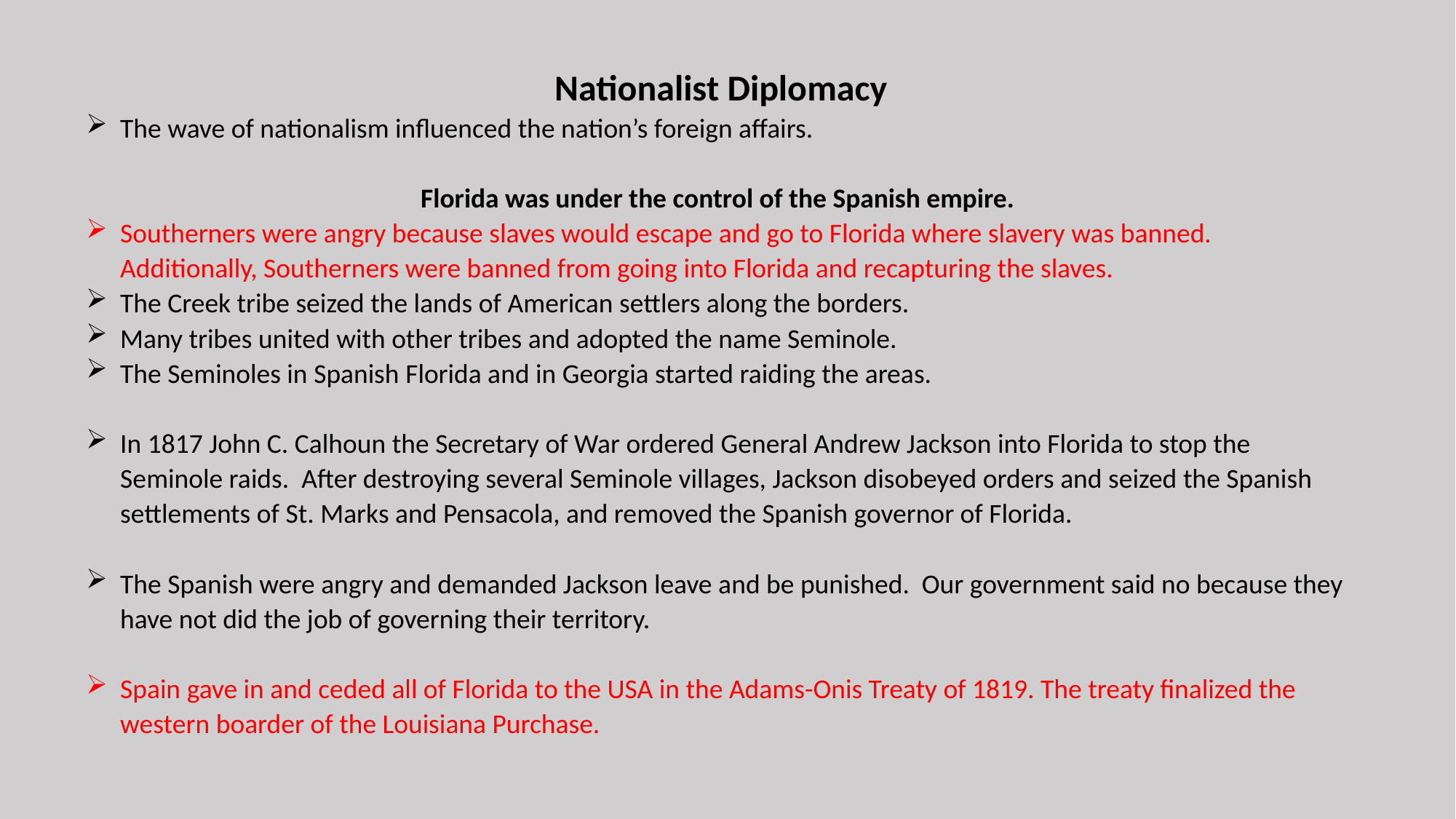

Nationalist Diplomacy
The wave of nationalism influenced the nation’s foreign affairs.

Florida was under the control of the Spanish empire.
Southerners were angry because slaves would escape and go to Florida where slavery was banned.  Additionally, Southerners were banned from going into Florida and recapturing the slaves.
The Creek tribe seized the lands of American settlers along the borders.
Many tribes united with other tribes and adopted the name Seminole.
The Seminoles in Spanish Florida and in Georgia started raiding the areas.

In 1817 John C. Calhoun the Secretary of War ordered General Andrew Jackson into Florida to stop the Seminole raids.  After destroying several Seminole villages, Jackson disobeyed orders and seized the Spanish settlements of St. Marks and Pensacola, and removed the Spanish governor of Florida.

The Spanish were angry and demanded Jackson leave and be punished.  Our government said no because they have not did the job of governing their territory.

Spain gave in and ceded all of Florida to the USA in the Adams-Onis Treaty of 1819. The treaty finalized the western boarder of the Louisiana Purchase.